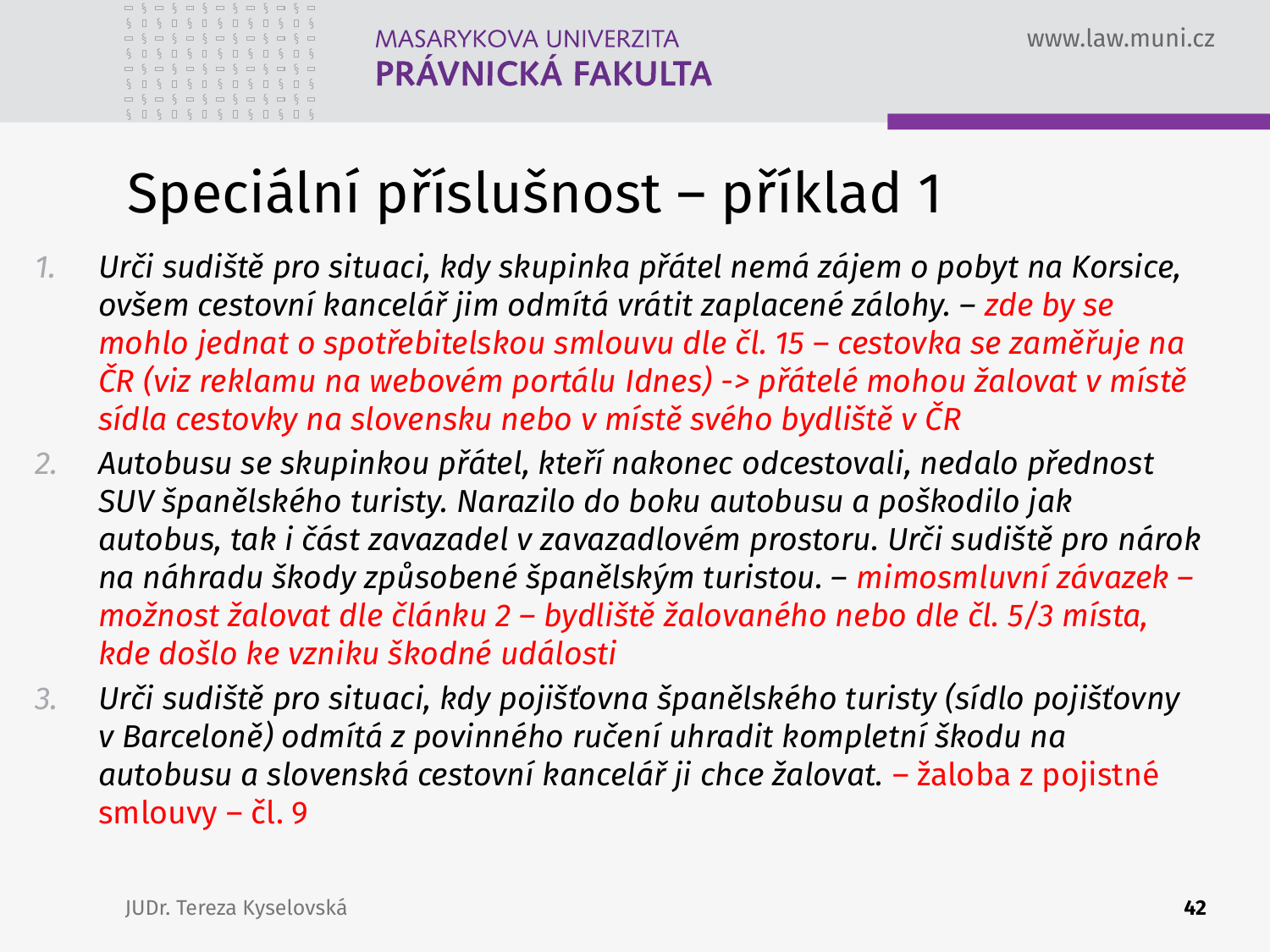

# Speciální příslušnost – příklad 1
Urči sudiště pro situaci, kdy skupinka přátel nemá zájem o pobyt na Korsice, ovšem cestovní kancelář jim odmítá vrátit zaplacené zálohy. – zde by se mohlo jednat o spotřebitelskou smlouvu dle čl. 15 – cestovka se zaměřuje na ČR (viz reklamu na webovém portálu Idnes) -> přátelé mohou žalovat v místě sídla cestovky na slovensku nebo v místě svého bydliště v ČR
Autobusu se skupinkou přátel, kteří nakonec odcestovali, nedalo přednost SUV španělského turisty. Narazilo do boku autobusu a poškodilo jak autobus, tak i část zavazadel v zavazadlovém prostoru. Urči sudiště pro nárok na náhradu škody způsobené španělským turistou. – mimosmluvní závazek – možnost žalovat dle článku 2 – bydliště žalovaného nebo dle čl. 5/3 místa, kde došlo ke vzniku škodné události
Urči sudiště pro situaci, kdy pojišťovna španělského turisty (sídlo pojišťovny v Barceloně) odmítá z povinného ručení uhradit kompletní škodu na autobusu a slovenská cestovní kancelář ji chce žalovat. – žaloba z pojistné smlouvy – čl. 9

JUDr. Tereza Kyselovská
42